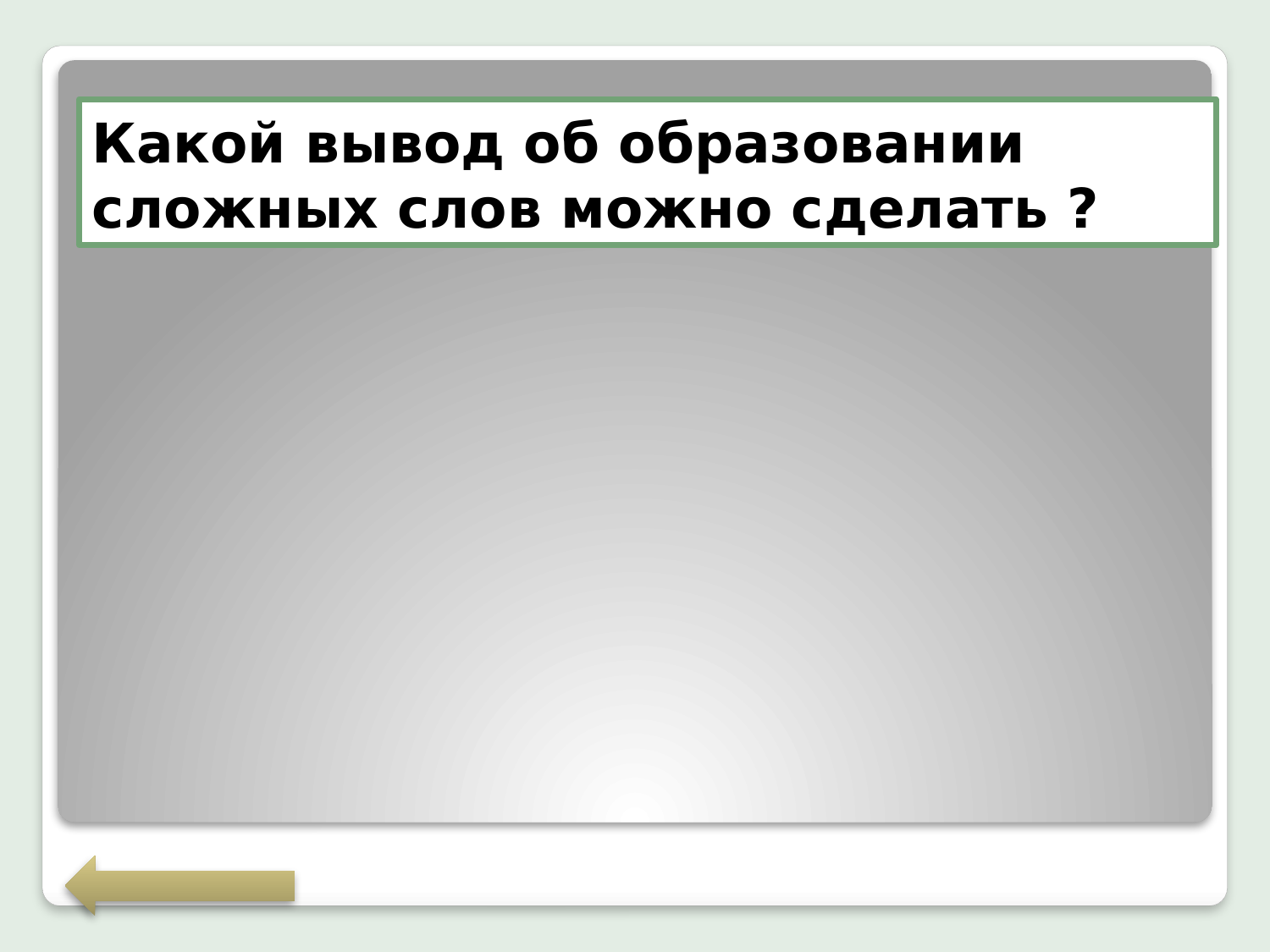

# Какой вывод об образовании сложных слов можно сделать ?